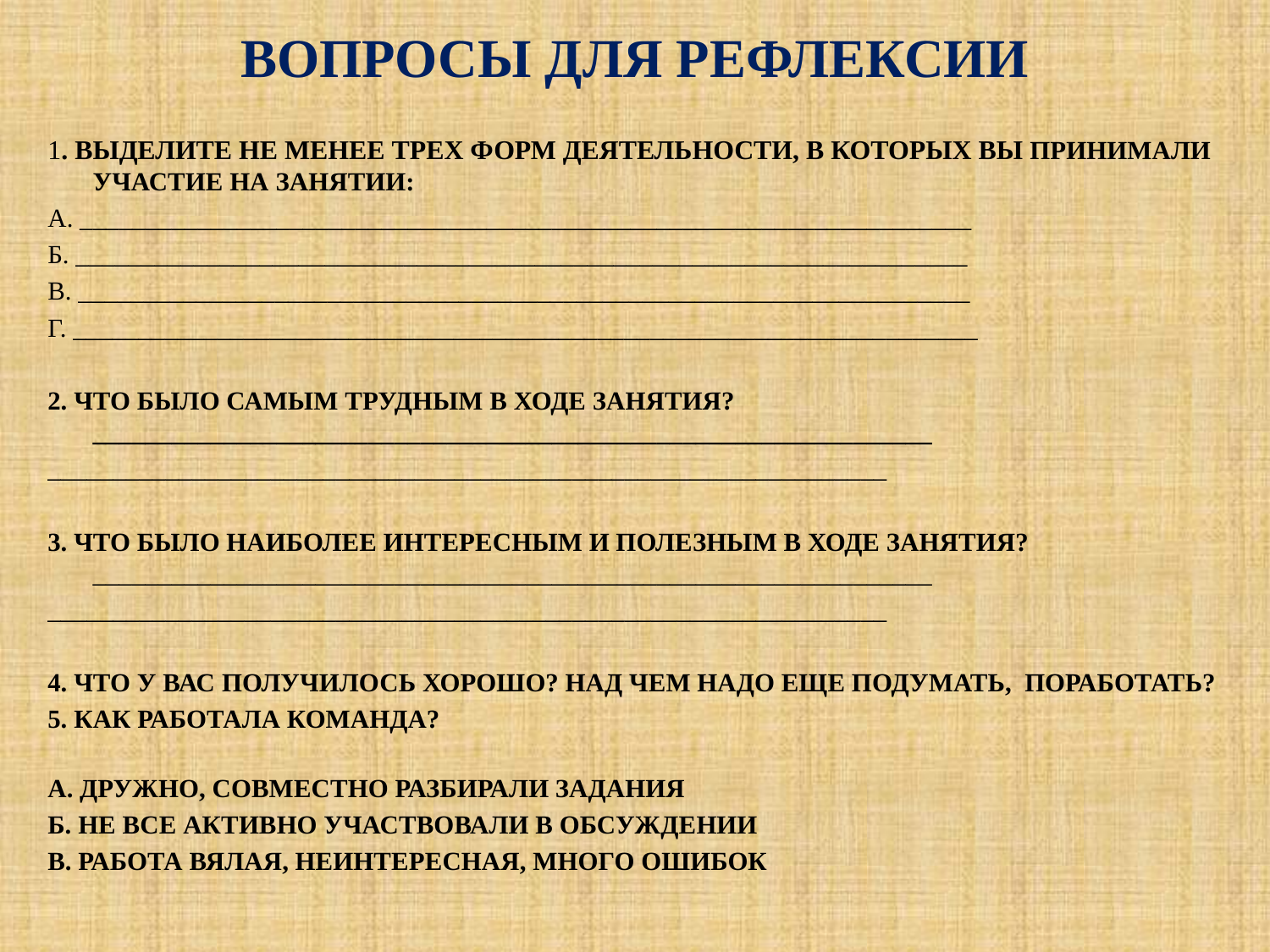

# ВОПРОСЫ ДЛЯ РЕФЛЕКСИИ
1. ВЫДЕЛИТЕ НЕ МЕНЕЕ ТРЕХ ФОРМ ДЕЯТЕЛЬНОСТИ, В КОТОРЫХ ВЫ ПРИНИМАЛИ УЧАСТИЕ НА ЗАНЯТИИ:
А. ____________________________________________________________________
Б. ____________________________________________________________________
В. ____________________________________________________________________
Г. _____________________________________________________________________

2. ЧТО БЫЛО САМЫМ ТРУДНЫМ В ХОДЕ ЗАНЯТИЯ? ________________________________________________________________
________________________________________________________________

3. ЧТО БЫЛО НАИБОЛЕЕ ИНТЕРЕСНЫМ И ПОЛЕЗНЫМ В ХОДЕ ЗАНЯТИЯ?  ________________________________________________________________
________________________________________________________________

4. ЧТО У ВАС ПОЛУЧИЛОСЬ ХОРОШО? НАД ЧЕМ НАДО ЕЩЕ ПОДУМАТЬ,  ПОРАБОТАТЬ?
5. КАК РАБОТАЛА КОМАНДА?

А. ДРУЖНО, СОВМЕСТНО РАЗБИРАЛИ ЗАДАНИЯ
Б. НЕ ВСЕ АКТИВНО УЧАСТВОВАЛИ В ОБСУЖДЕНИИ
В. РАБОТА ВЯЛАЯ, НЕИНТЕРЕСНАЯ, МНОГО ОШИБОК